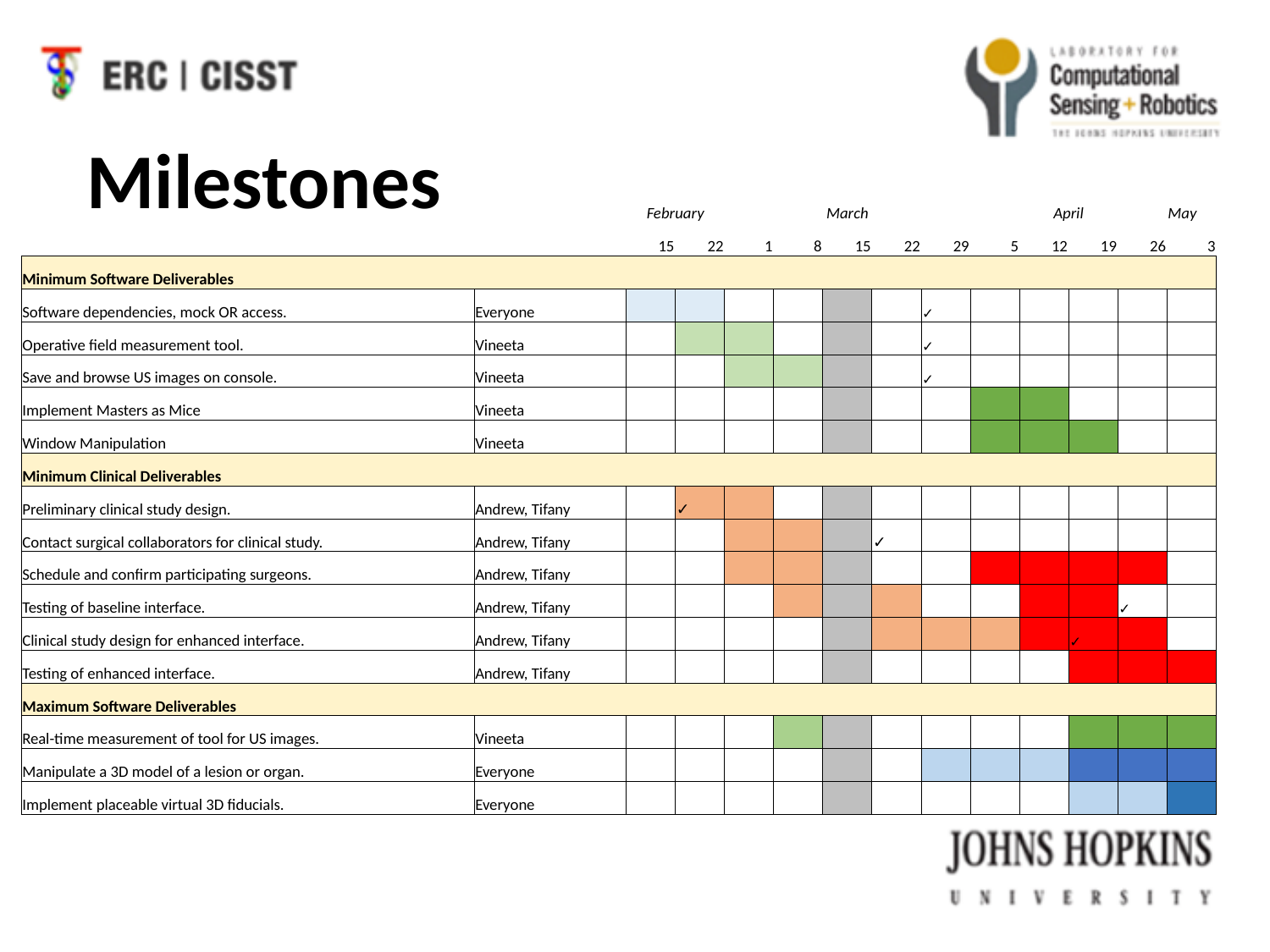

# Milestones
|  |  | February |  | March |  |  |  |  | April |  |  |  | May |
| --- | --- | --- | --- | --- | --- | --- | --- | --- | --- | --- | --- | --- | --- |
|  |  | 15 | 22 | 1 | 8 | 15 | 22 | 29 | 5 | 12 | 19 | 26 | 3 |
| Minimum Software Deliverables |  |  |  |  |  |  |  |  |  |  |  |  |  |
| Software dependencies, mock OR access. | Everyone |  |  |  |  |  |  | ✓ |  |  |  |  |  |
| Operative field measurement tool. | Vineeta |  |  |  |  |  |  | ✓ |  |  |  |  |  |
| Save and browse US images on console. | Vineeta |  |  |  |  |  |  | ✓ |  |  |  |  |  |
| Implement Masters as Mice | Vineeta |  |  |  |  |  |  |  |  |  |  |  |  |
| Window Manipulation | Vineeta |  |  |  |  |  |  |  |  |  |  |  |  |
| Minimum Clinical Deliverables |  |  |  |  |  |  |  |  |  |  |  |  |  |
| Preliminary clinical study design. | Andrew, Tifany |  | ✓ |  |  |  |  |  |  |  |  |  |  |
| Contact surgical collaborators for clinical study. | Andrew, Tifany |  |  |  |  |  | ✓ |  |  |  |  |  |  |
| Schedule and confirm participating surgeons. | Andrew, Tifany |  |  |  |  |  |  |  |  |  |  |  |  |
| Testing of baseline interface. | Andrew, Tifany |  |  |  |  |  |  |  |  |  |  | ✓ |  |
| Clinical study design for enhanced interface. | Andrew, Tifany |  |  |  |  |  |  |  |  |  | ✓ |  |  |
| Testing of enhanced interface. | Andrew, Tifany |  |  |  |  |  |  |  |  |  |  |  |  |
| Maximum Software Deliverables |  |  |  |  |  |  |  |  |  |  |  |  |  |
| Real-time measurement of tool for US images. | Vineeta |  |  |  |  |  |  |  |  |  |  |  |  |
| Manipulate a 3D model of a lesion or organ. | Everyone |  |  |  |  |  |  |  |  |  |  |  |  |
| Implement placeable virtual 3D fiducials. | Everyone |  |  |  |  |  |  |  |  |  |  |  |  |